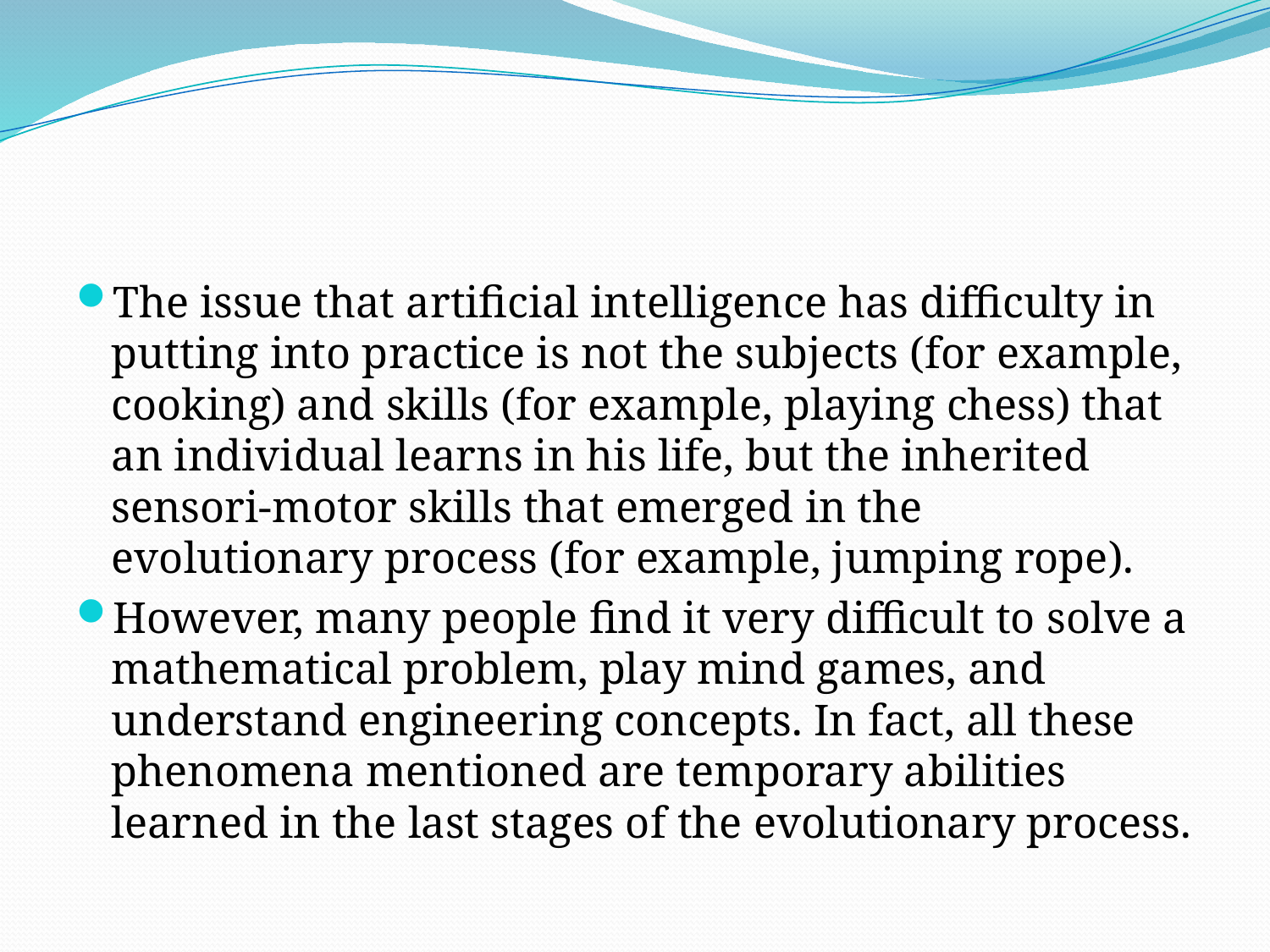

#
The issue that artificial intelligence has difficulty in putting into practice is not the subjects (for example, cooking) and skills (for example, playing chess) that an individual learns in his life, but the inherited sensori-motor skills that emerged in the evolutionary process (for example, jumping rope).
However, many people find it very difficult to solve a mathematical problem, play mind games, and understand engineering concepts. In fact, all these phenomena mentioned are temporary abilities learned in the last stages of the evolutionary process.